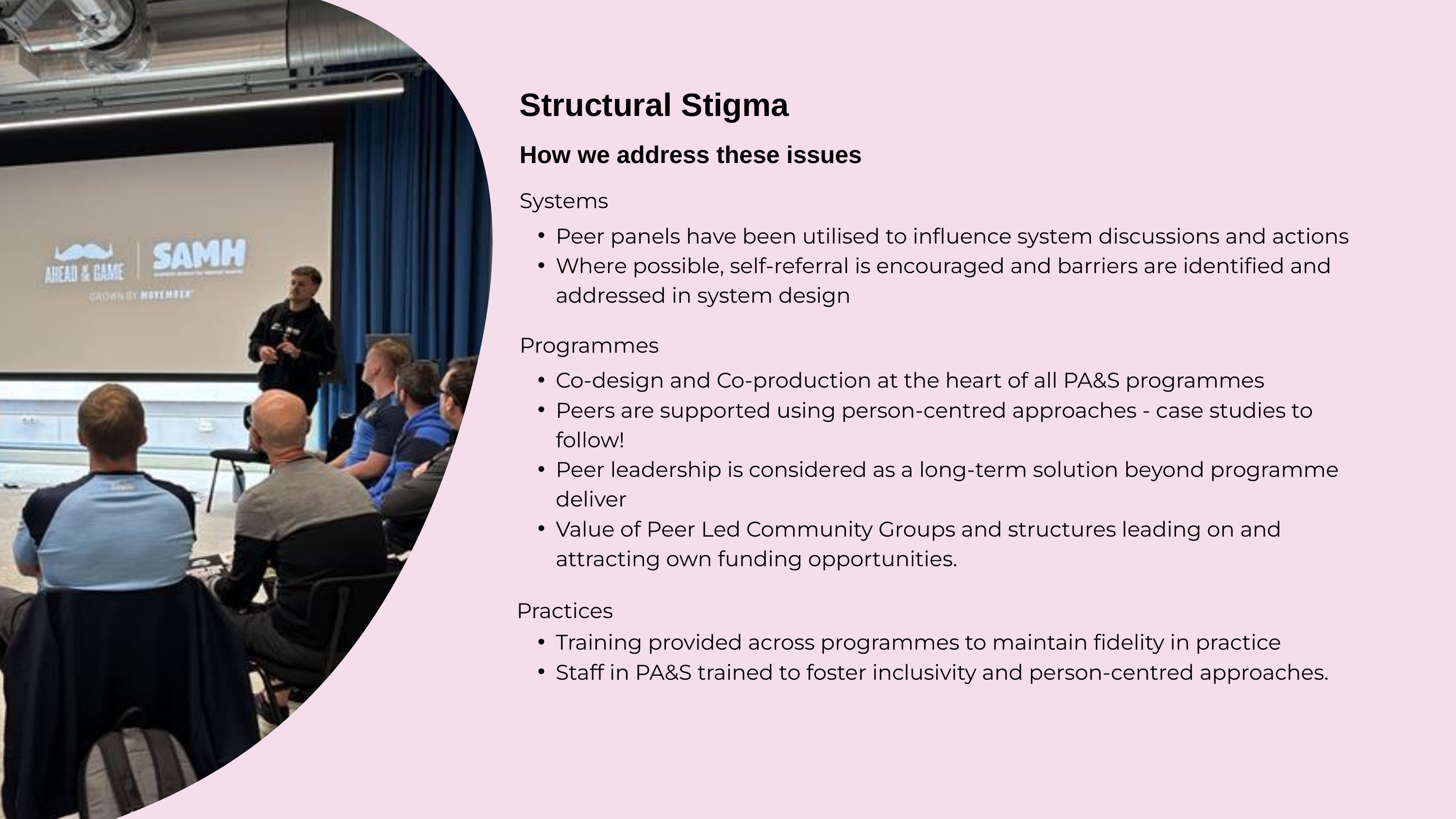

Structural Stigma
How we address these issues
Systems
Peer panels have been utilised to influence system discussions and actions
Where possible, self-referral is encouraged and barriers are identified and addressed in system design
Programmes
Co-design and Co-production at the heart of all PA&S programmes
Peers are supported using person-centred approaches - case studies to follow!
Peer leadership is considered as a long-term solution beyond programme deliver
Value of Peer Led Community Groups and structures leading on and attracting own funding opportunities.
Practices
Training provided across programmes to maintain fidelity in practice
Staff in PA&S trained to foster inclusivity and person-centred approaches.